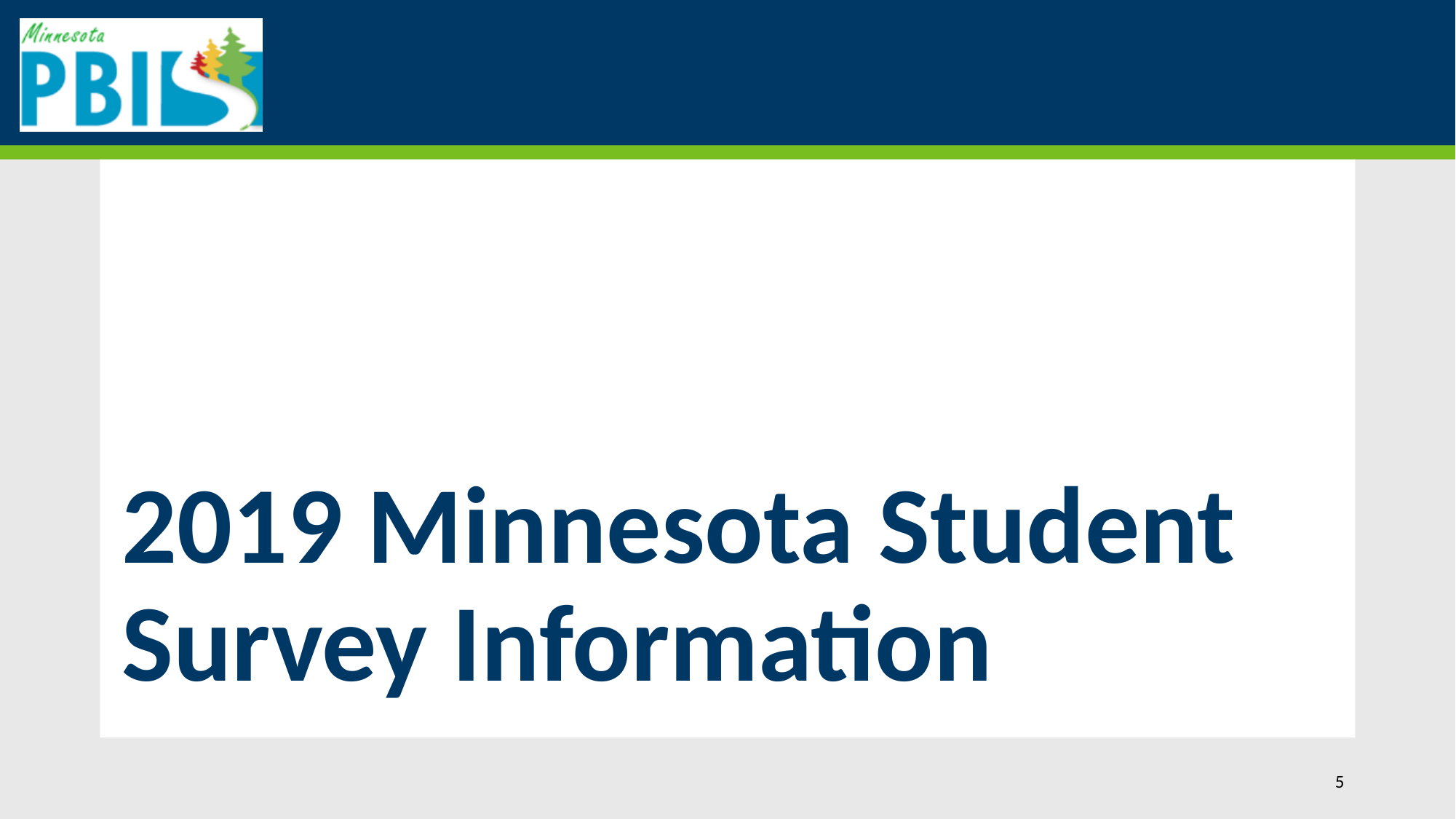

# 2019 Minnesota Student Survey Information
5